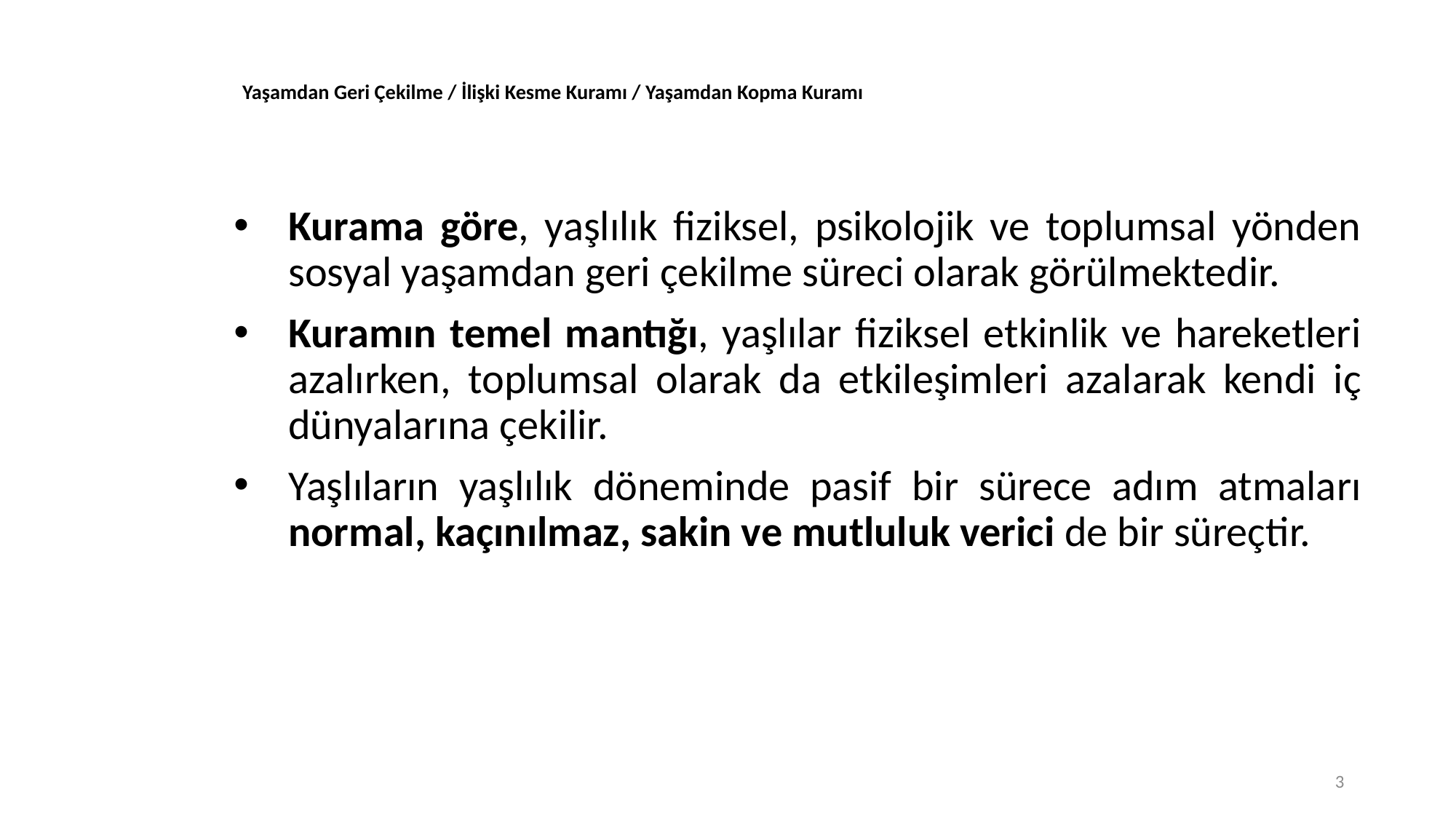

# Yaşamdan Geri Çekilme / İlişki Kesme Kuramı / Yaşamdan Kopma Kuramı

Kurama göre, yaşlılık fiziksel, psikolojik ve toplumsal yönden sosyal yaşamdan geri çekilme süreci olarak görülmektedir.
Kuramın temel mantığı, yaşlılar fiziksel etkinlik ve hareketleri azalırken, toplumsal olarak da etkileşimleri azalarak kendi iç dünyalarına çekilir.
Yaşlıların yaşlılık döneminde pasif bir sürece adım atmaları normal, kaçınılmaz, sakin ve mutluluk verici de bir süreçtir.
3